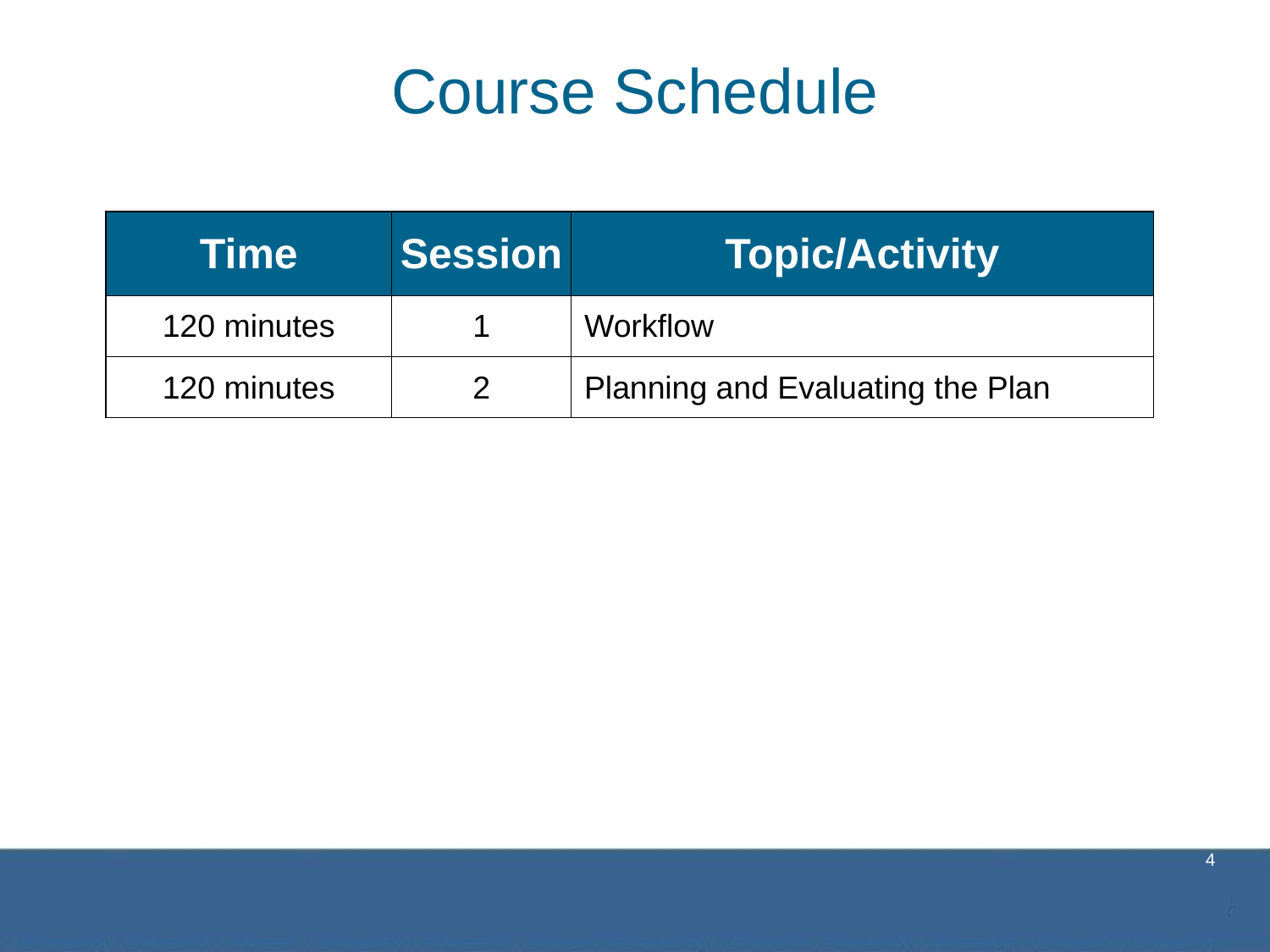

# Course Schedule
| Time | Session | Topic/Activity |
| --- | --- | --- |
| 120 minutes | 1 | Workflow |
| 120 minutes | 2 | Planning and Evaluating the Plan |